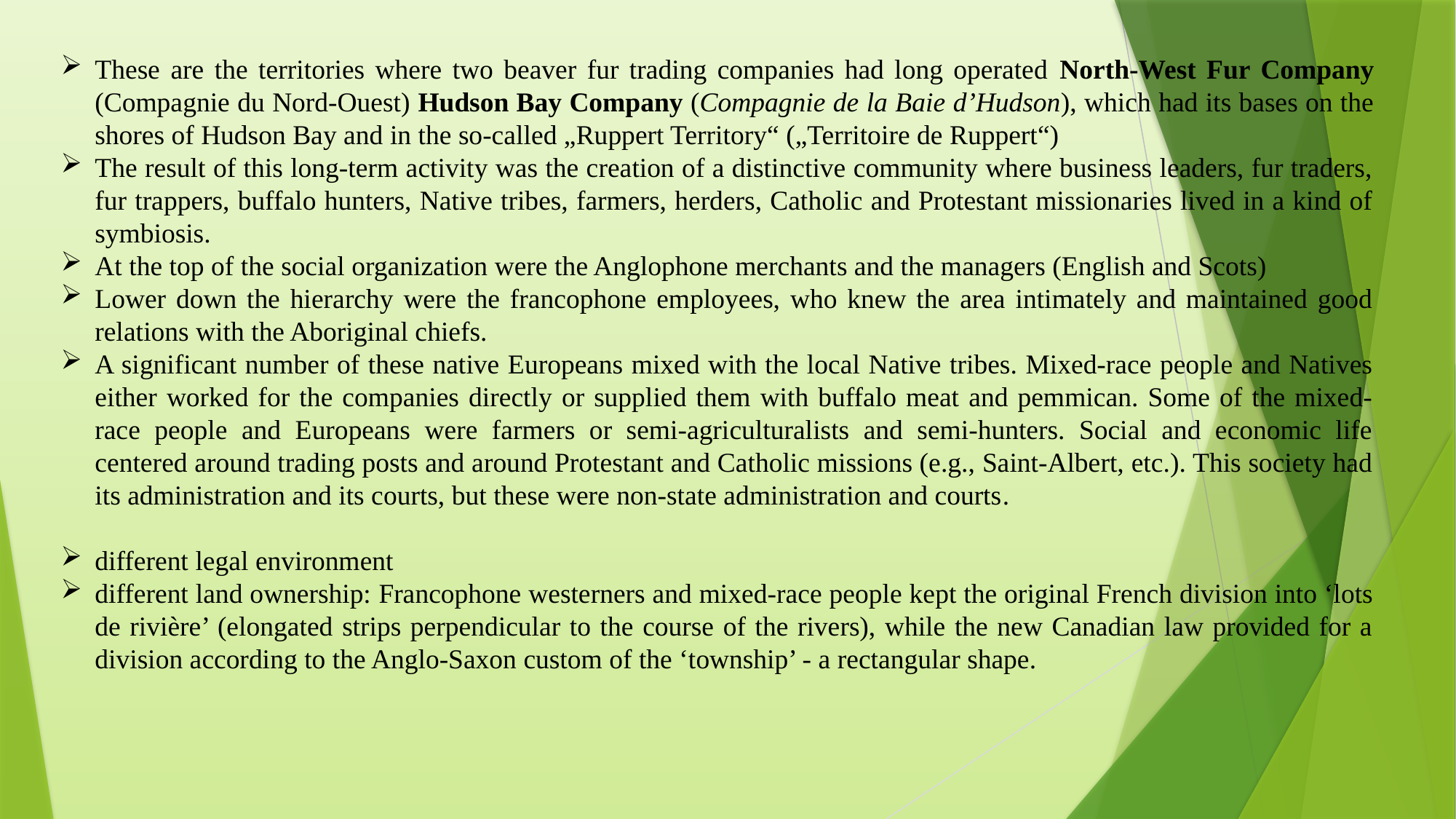

These are the territories where two beaver fur trading companies had long operated North-West Fur Company (Compagnie du Nord-Ouest) Hudson Bay Company (Compagnie de la Baie d’Hudson), which had its bases on the shores of Hudson Bay and in the so-called „Ruppert Territory“ („Territoire de Ruppert“)
The result of this long-term activity was the creation of a distinctive community where business leaders, fur traders, fur trappers, buffalo hunters, Native tribes, farmers, herders, Catholic and Protestant missionaries lived in a kind of symbiosis.
At the top of the social organization were the Anglophone merchants and the managers (English and Scots)
Lower down the hierarchy were the francophone employees, who knew the area intimately and maintained good relations with the Aboriginal chiefs.
A significant number of these native Europeans mixed with the local Native tribes. Mixed-race people and Natives either worked for the companies directly or supplied them with buffalo meat and pemmican. Some of the mixed-race people and Europeans were farmers or semi-agriculturalists and semi-hunters. Social and economic life centered around trading posts and around Protestant and Catholic missions (e.g., Saint-Albert, etc.). This society had its administration and its courts, but these were non-state administration and courts.

different legal environment
different land ownership: Francophone westerners and mixed-race people kept the original French division into ‘lots de rivière’ (elongated strips perpendicular to the course of the rivers), while the new Canadian law provided for a division according to the Anglo-Saxon custom of the ‘township’ - a rectangular shape.